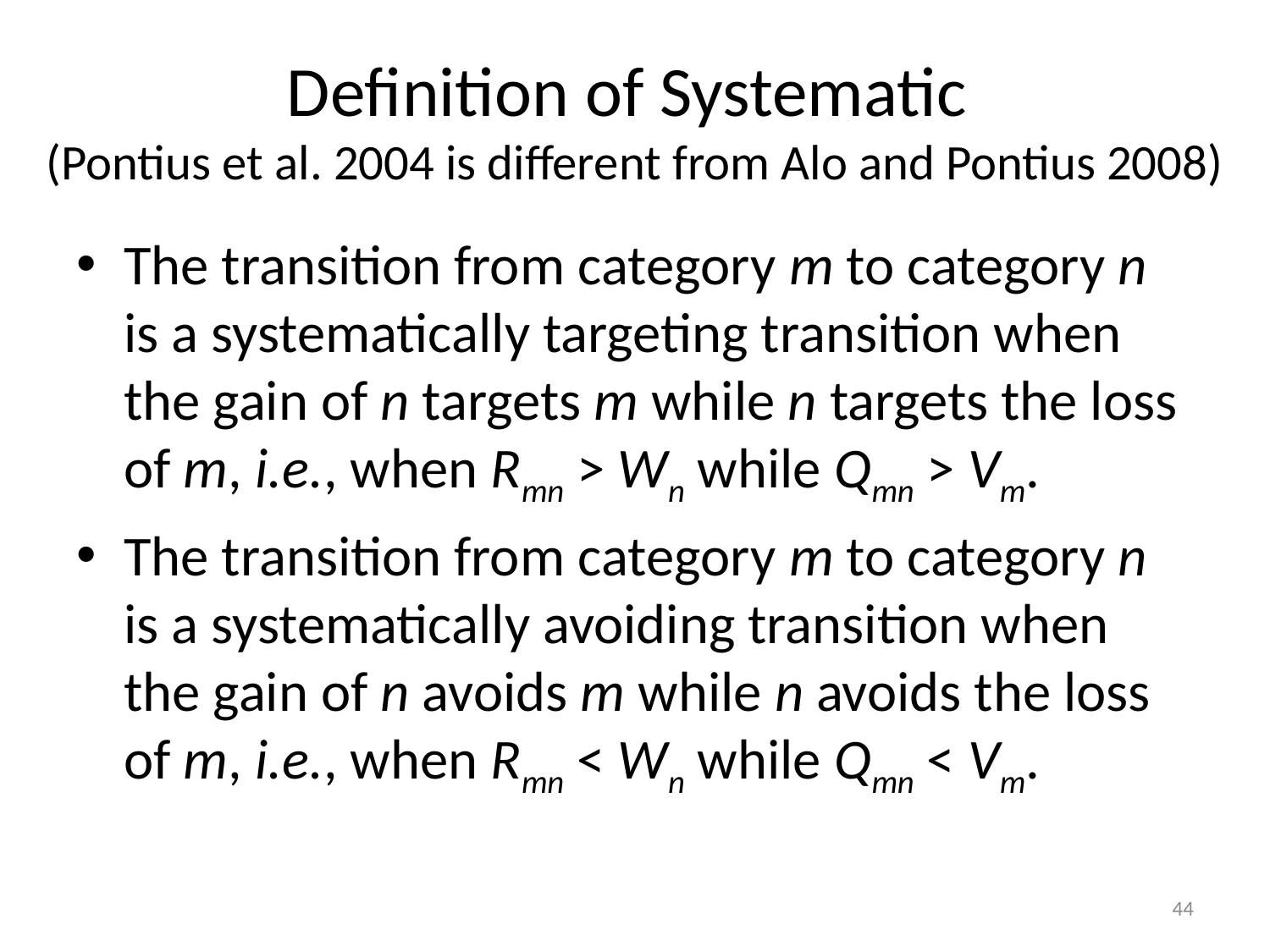

# Definition of Systematic (Pontius et al. 2004 is different from Alo and Pontius 2008)
The transition from category m to category n is a systematically targeting transition when the gain of n targets m while n targets the loss of m, i.e., when Rmn > Wn while Qmn > Vm.
The transition from category m to category n is a systematically avoiding transition when the gain of n avoids m while n avoids the loss of m, i.e., when Rmn < Wn while Qmn < Vm.
44